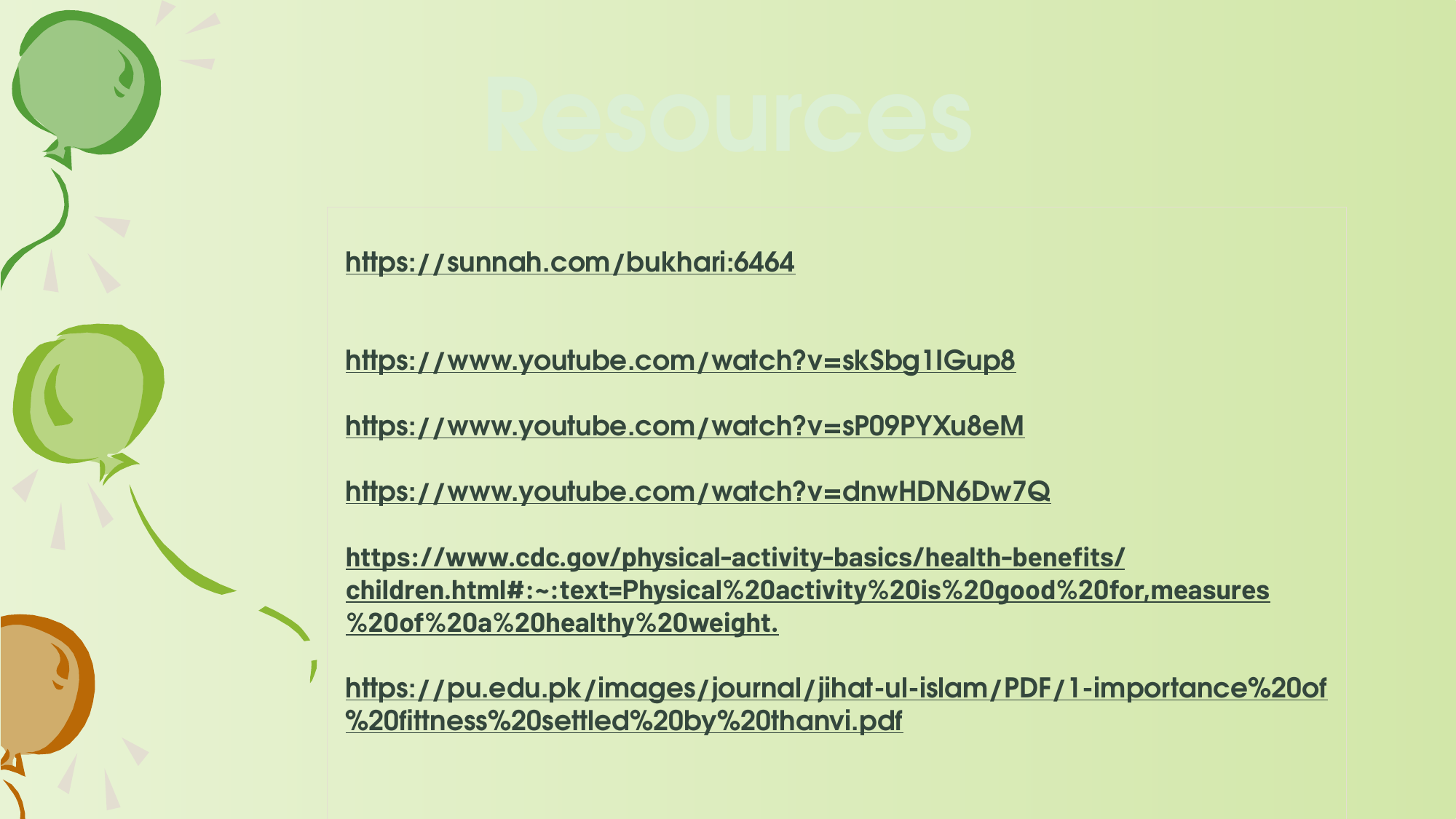

Resources

https://sunnah.com/bukhari:6464

https://www.youtube.com/watch?v=skSbg1IGup8

https://www.youtube.com/watch?v=sP09PYXu8eM

https://www.youtube.com/watch?v=dnwHDN6Dw7Q

https://www.cdc.gov/physical-activity-basics/health-benefits/children.html#:~:text=Physical%20activity%20is%20good%20for,measures%20of%20a%20healthy%20weight.

https://pu.edu.pk/images/journal/jihat-ul-islam/PDF/1-importance%20of%20fittness%20settled%20by%20thanvi.pdf